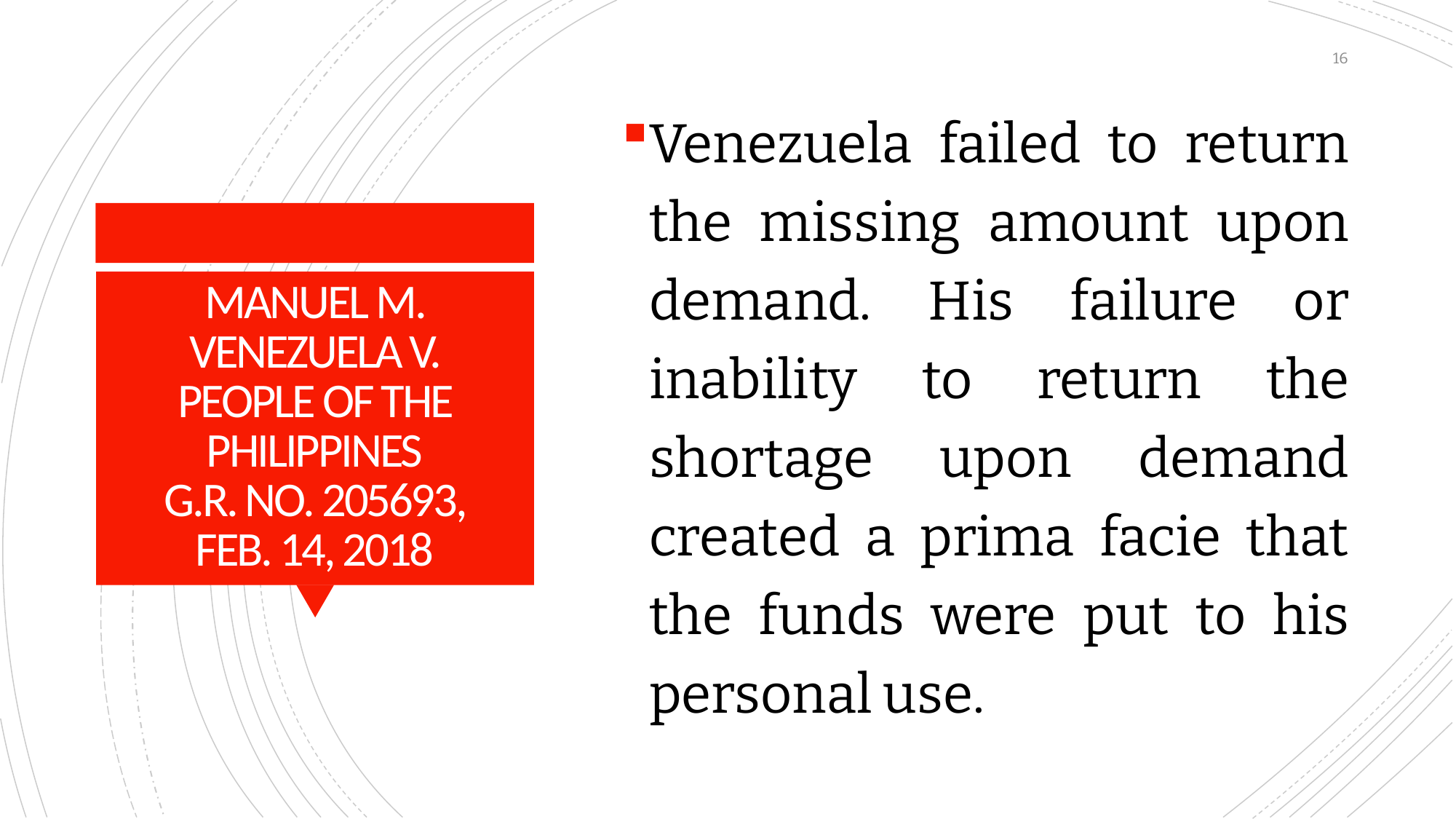

16
Venezuela failed to return the missing amount upon demand. His failure or inability to return the shortage upon demand created a prima facie that the funds were put to his personal use.
# MANUEL M. VENEZUELA V. PEOPLE OF THE PHILIPPINES G.R. NO. 205693, FEB. 14, 2018